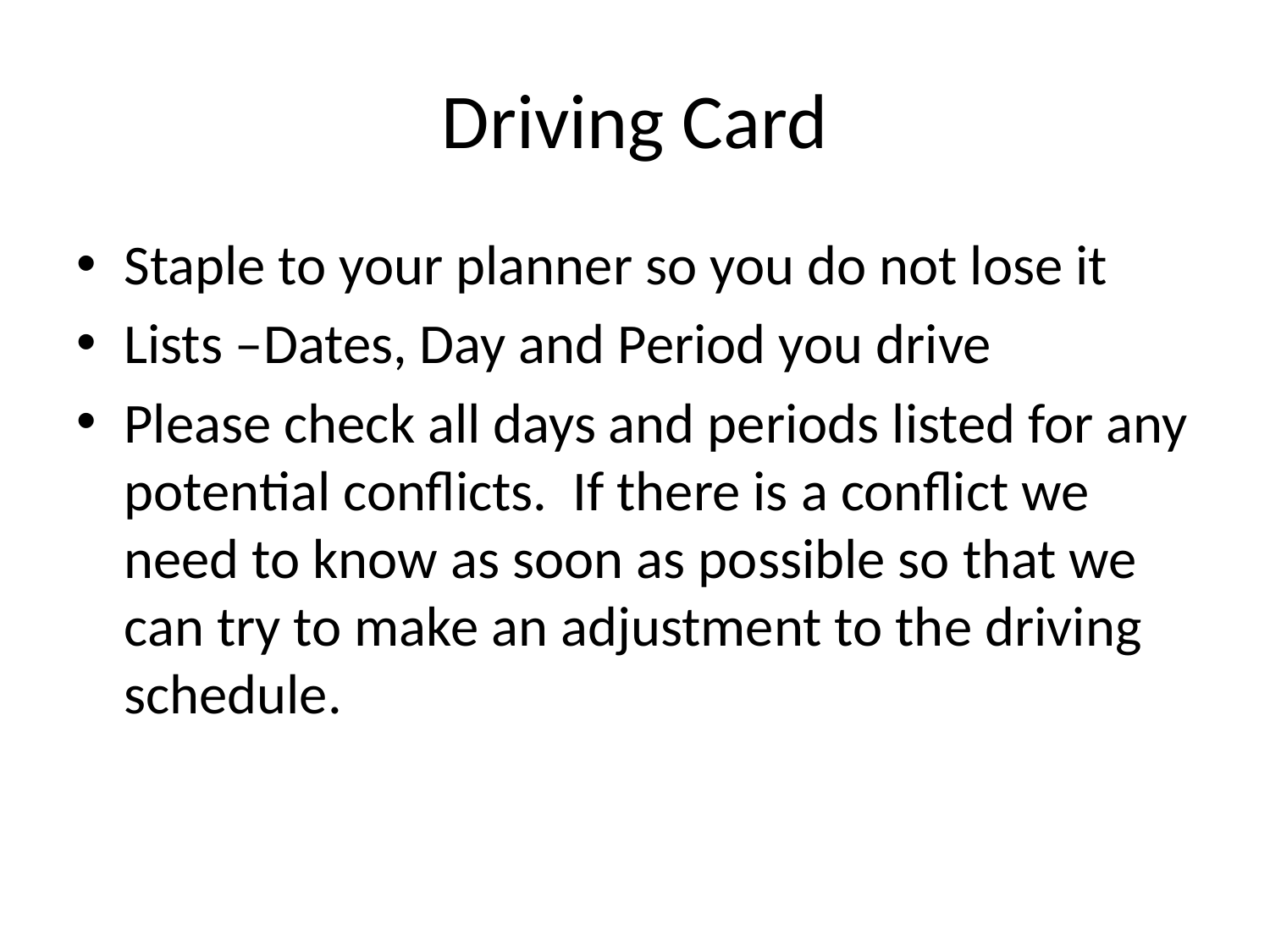

# Driving Card
Staple to your planner so you do not lose it
Lists –Dates, Day and Period you drive
Please check all days and periods listed for any potential conflicts.  If there is a conflict we need to know as soon as possible so that we can try to make an adjustment to the driving schedule.